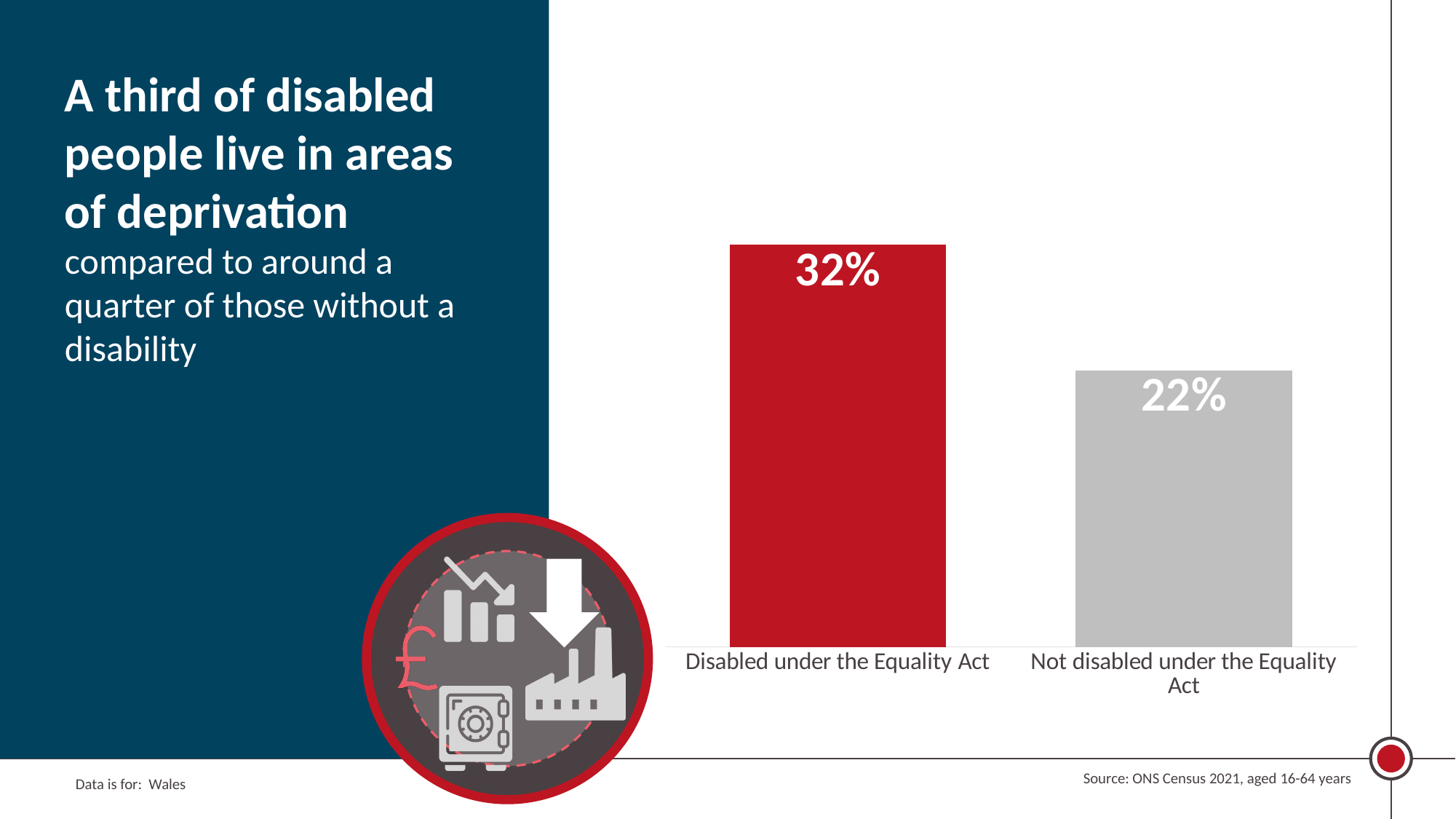

A third of disabled people live in areas of deprivation compared to around a quarter of those without a disability

### Chart

| Category | Proportion of people living in the most deprived quartile |
|---|---|
| Disabled under the Equality Act | 0.3239108651949509 |
| Not disabled under the Equality Act | 0.2226145196088225 |